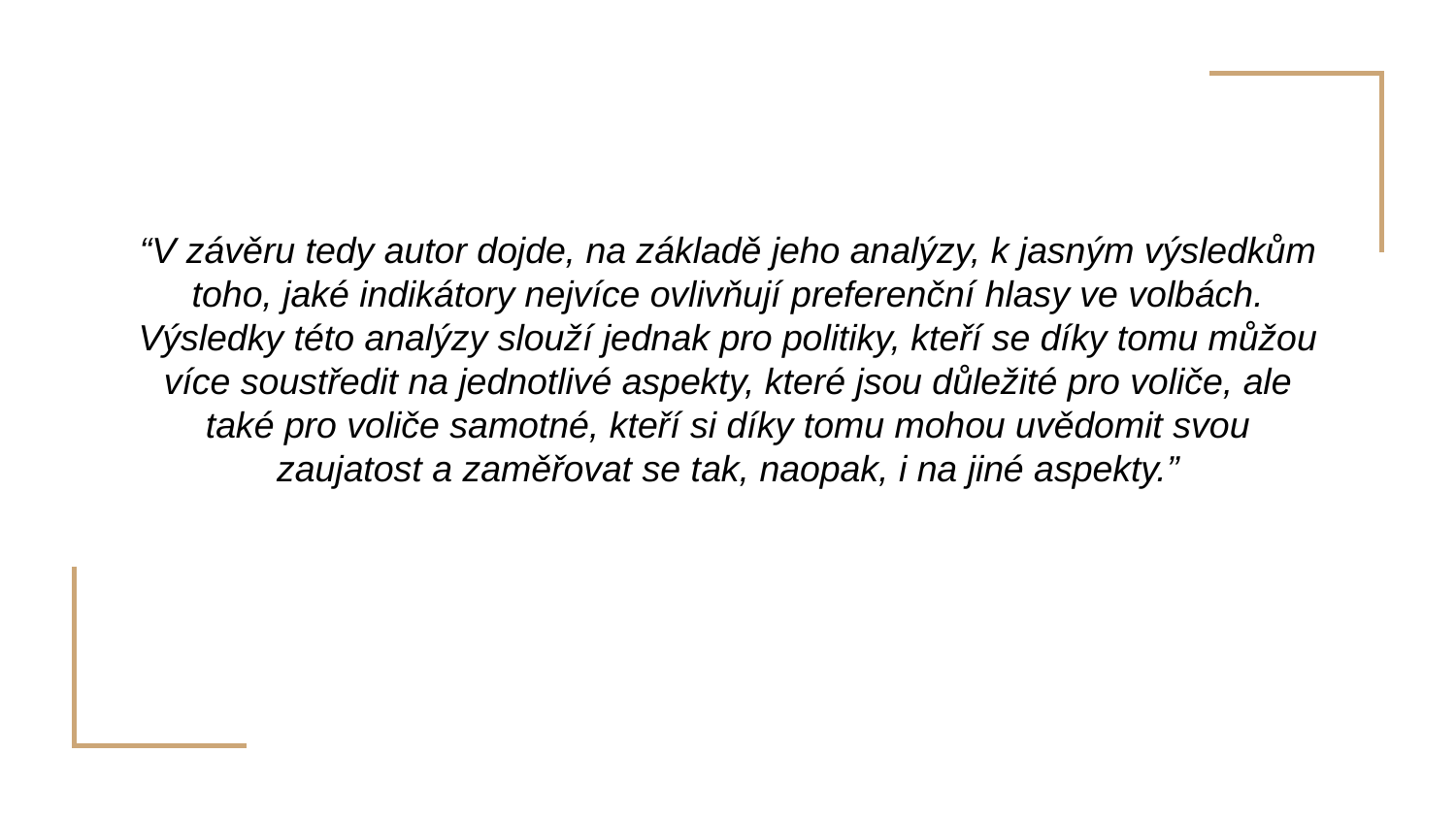

# “V závěru tedy autor dojde, na základě jeho analýzy, k jasným výsledkům toho, jaké indikátory nejvíce ovlivňují preferenční hlasy ve volbách. Výsledky této analýzy slouží jednak pro politiky, kteří se díky tomu můžou více soustředit na jednotlivé aspekty, které jsou důležité pro voliče, ale také pro voliče samotné, kteří si díky tomu mohou uvědomit svou zaujatost a zaměřovat se tak, naopak, i na jiné aspekty.”